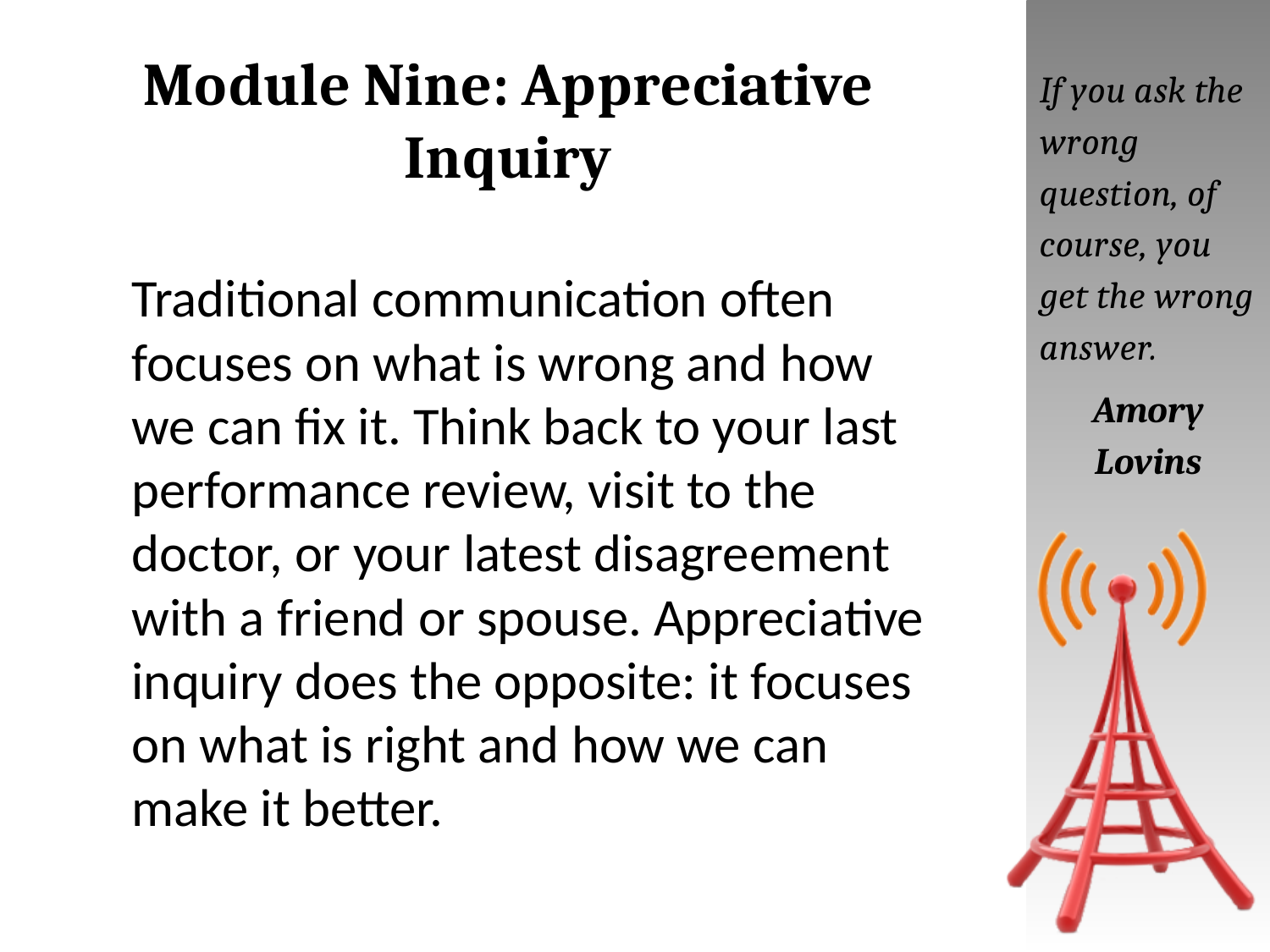

# Module Nine: Appreciative Inquiry
If you ask the wrong question, of course, you get the wrong answer.
Amory Lovins

Traditional communication often focuses on what is wrong and how we can fix it. Think back to your last performance review, visit to the doctor, or your latest disagreement with a friend or spouse. Appreciative inquiry does the opposite: it focuses on what is right and how we can make it better.